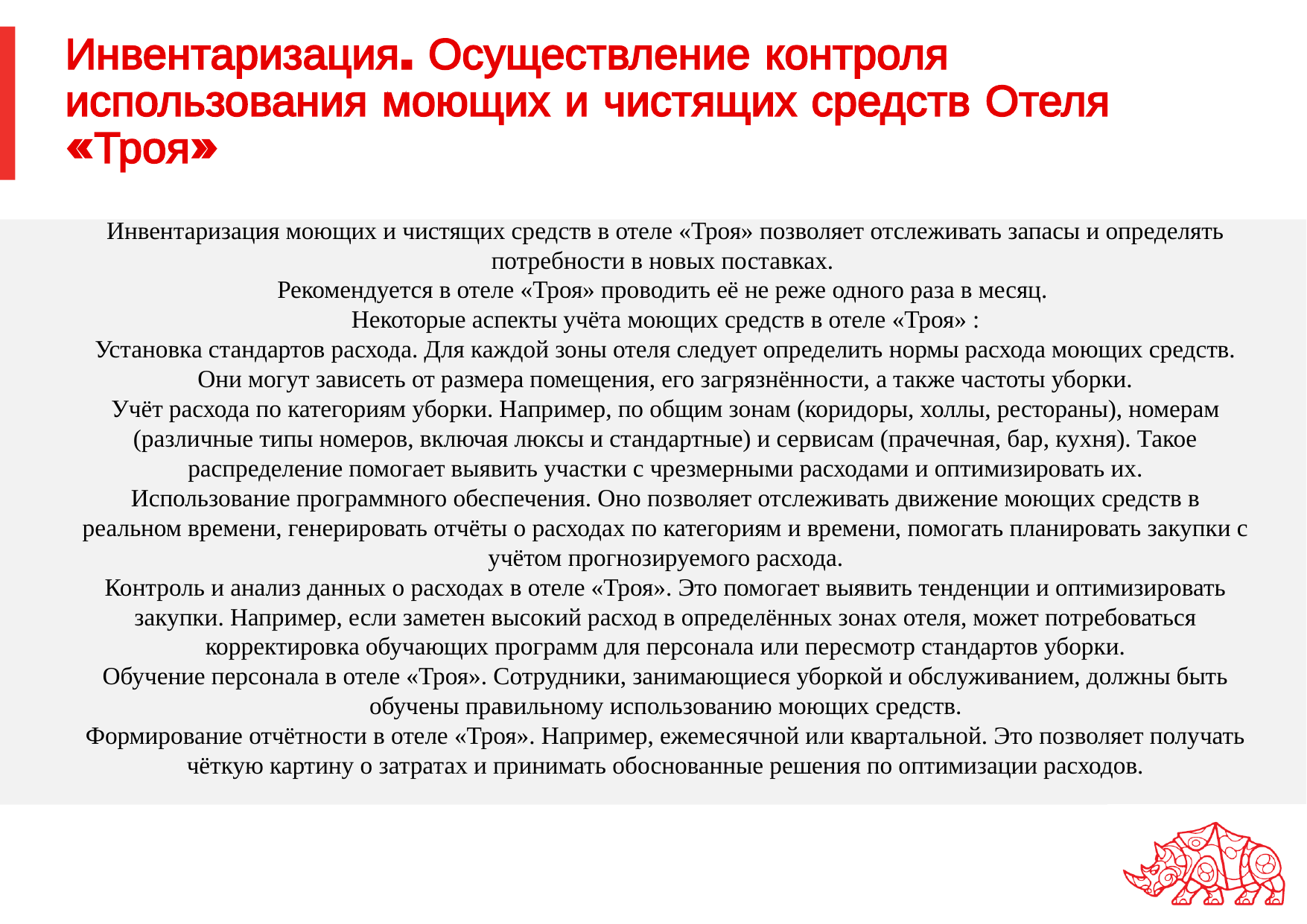

# Инвентаризация. Осуществление контроля использования моющих и чистящих средств Отеля «Троя»
Инвентаризация моющих и чистящих средств в отеле «Троя» позволяет отслеживать запасы и определять потребности в новых поставках.
Рекомендуется в отеле «Троя» проводить её не реже одного раза в месяц.
Некоторые аспекты учёта моющих средств в отеле «Троя» :
Установка стандартов расхода. Для каждой зоны отеля следует определить нормы расхода моющих средств. Они могут зависеть от размера помещения, его загрязнённости, а также частоты уборки.
Учёт расхода по категориям уборки. Например, по общим зонам (коридоры, холлы, рестораны), номерам (различные типы номеров, включая люксы и стандартные) и сервисам (прачечная, бар, кухня). Такое распределение помогает выявить участки с чрезмерными расходами и оптимизировать их.
Использование программного обеспечения. Оно позволяет отслеживать движение моющих средств в реальном времени, генерировать отчёты о расходах по категориям и времени, помогать планировать закупки с учётом прогнозируемого расхода.
Контроль и анализ данных о расходах в отеле «Троя». Это помогает выявить тенденции и оптимизировать закупки. Например, если заметен высокий расход в определённых зонах отеля, может потребоваться корректировка обучающих программ для персонала или пересмотр стандартов уборки.
Обучение персонала в отеле «Троя». Сотрудники, занимающиеся уборкой и обслуживанием, должны быть обучены правильному использованию моющих средств.
Формирование отчётности в отеле «Троя». Например, ежемесячной или квартальной. Это позволяет получать чёткую картину о затратах и принимать обоснованные решения по оптимизации расходов.